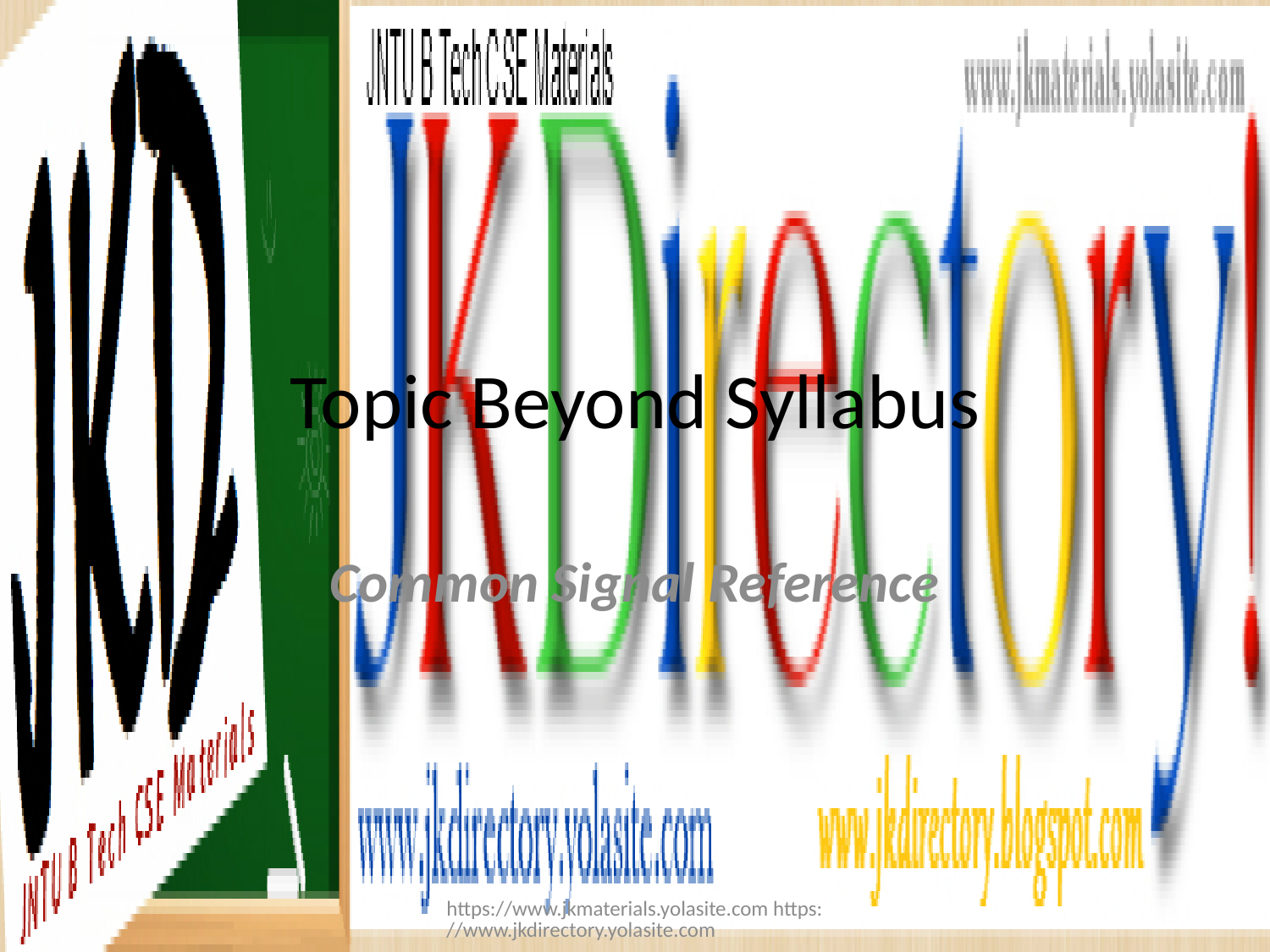

# Topic Beyond Syllabus
Common Signal Reference
https://www.jkmaterials.yolasite.com https://www.jkdirectory.yolasite.com